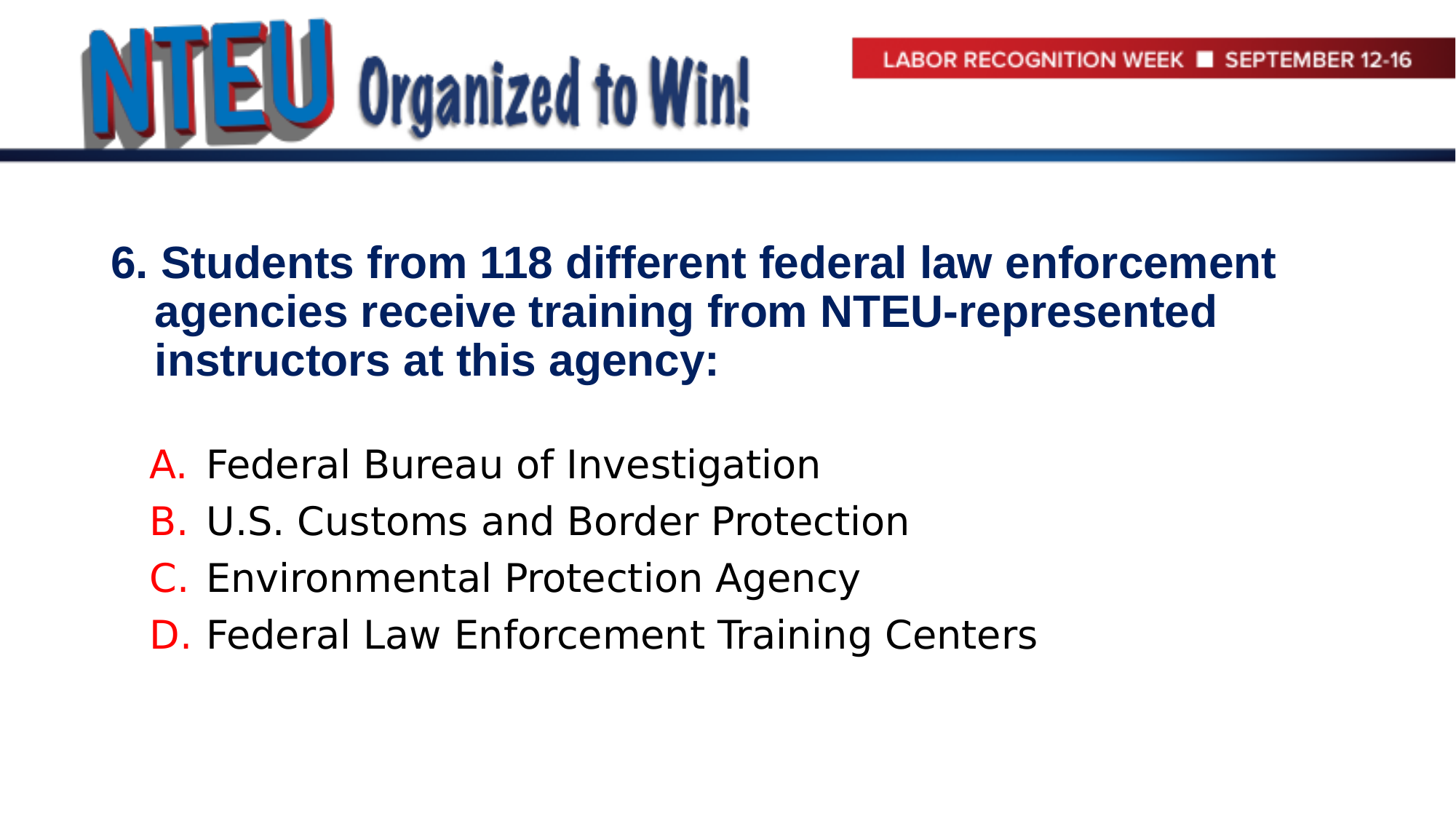

# 6. Students from 118 different federal law enforcement agencies receive training from NTEU-represented instructors at this agency:
Federal Bureau of Investigation
U.S. Customs and Border Protection
Environmental Protection Agency
Federal Law Enforcement Training Centers